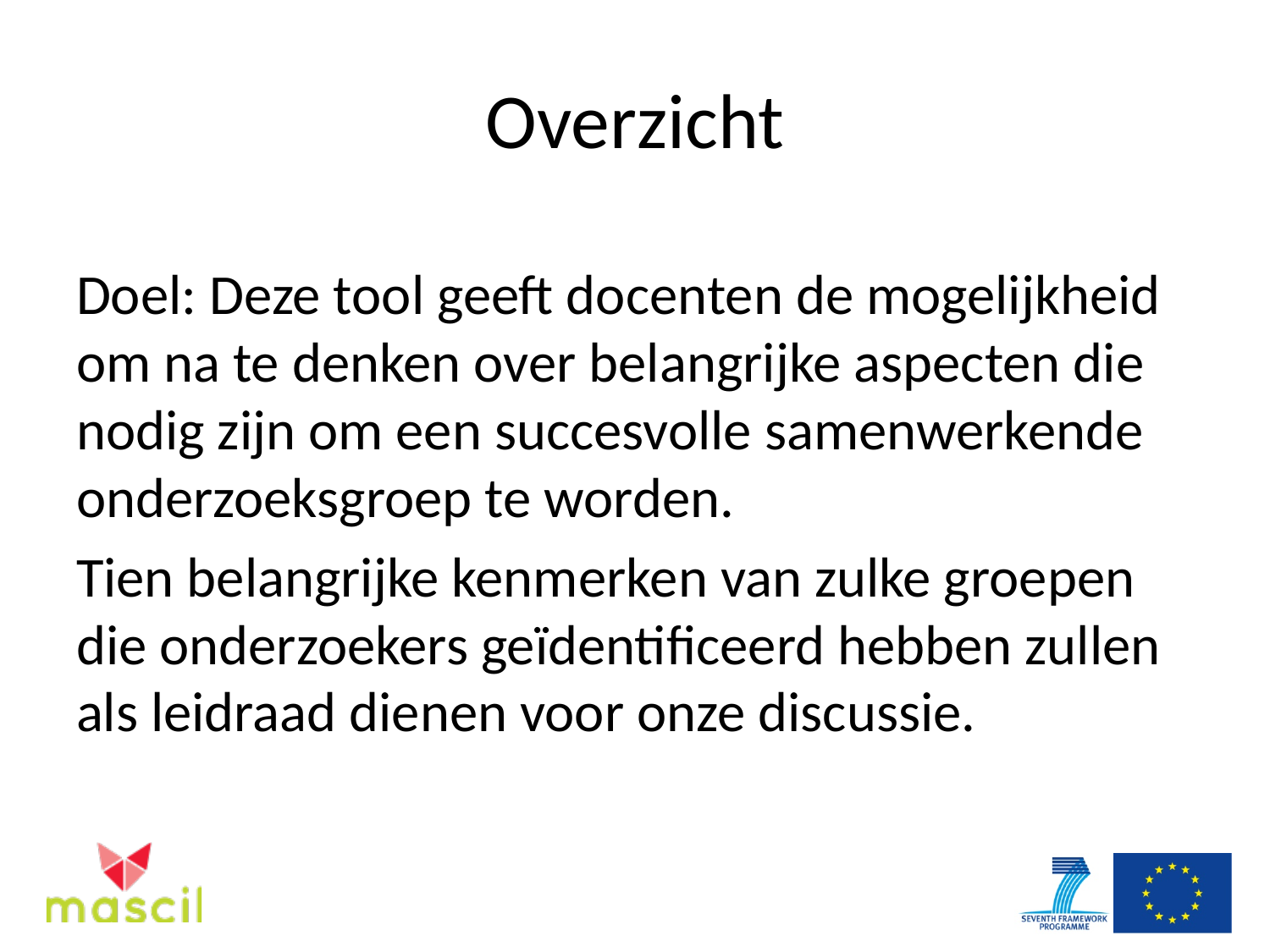

# Overzicht
Doel: Deze tool geeft docenten de mogelijkheid om na te denken over belangrijke aspecten die nodig zijn om een succesvolle samenwerkende onderzoeksgroep te worden.
Tien belangrijke kenmerken van zulke groepen die onderzoekers geïdentificeerd hebben zullen als leidraad dienen voor onze discussie.